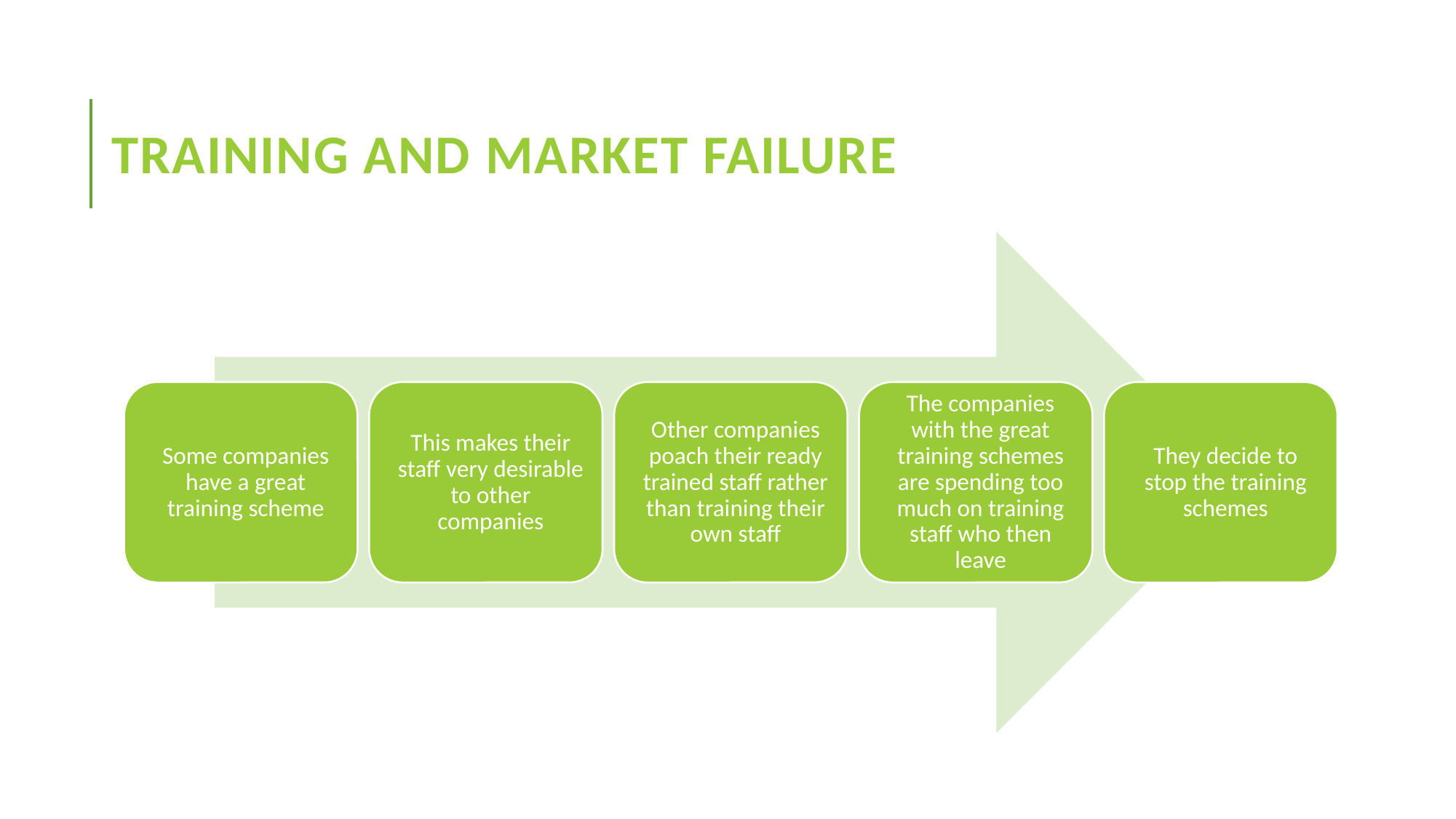

# Training and market failure
Some companies have a great training scheme
This makes their staff very desirable to other companies
Other companies poach their ready trained staff rather than training their own staff
The companies with the great training schemes are spending too much on training staff who then leave
They decide to stop the training schemes